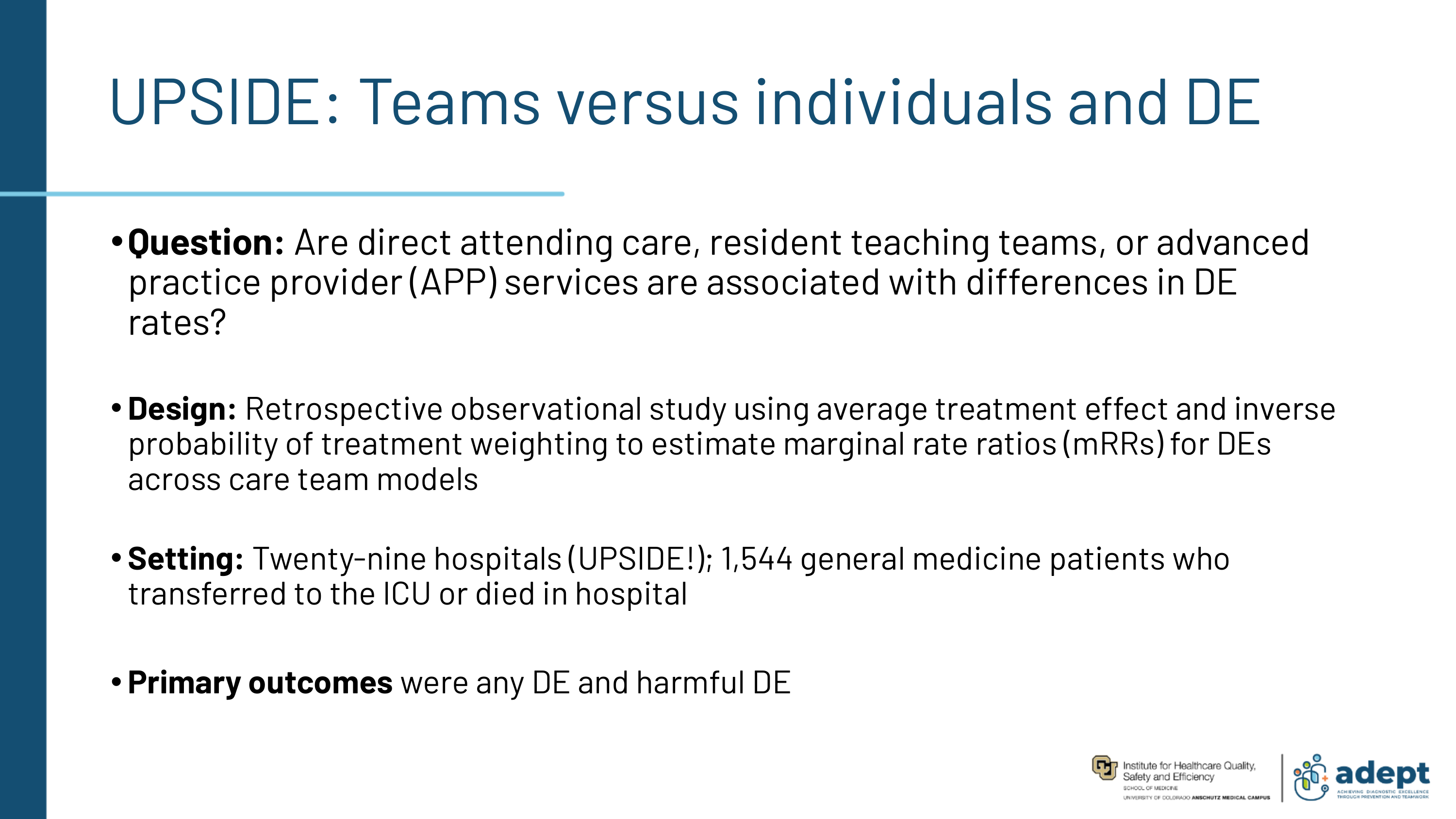

# UPSIDE: Teams versus individuals and DE
Question: Are direct attending care, resident teaching teams, or advanced practice provider (APP) services are associated with differences in DE rates?

Design: Retrospective observational study using average treatment effect and inverse probability of treatment weighting to estimate marginal rate ratios (mRRs) for DEs across care team models
Setting: Twenty-nine hospitals (UPSIDE!); 1,544 general medicine patients who transferred to the ICU or died in hospital

Primary outcomes were any DE and harmful DE